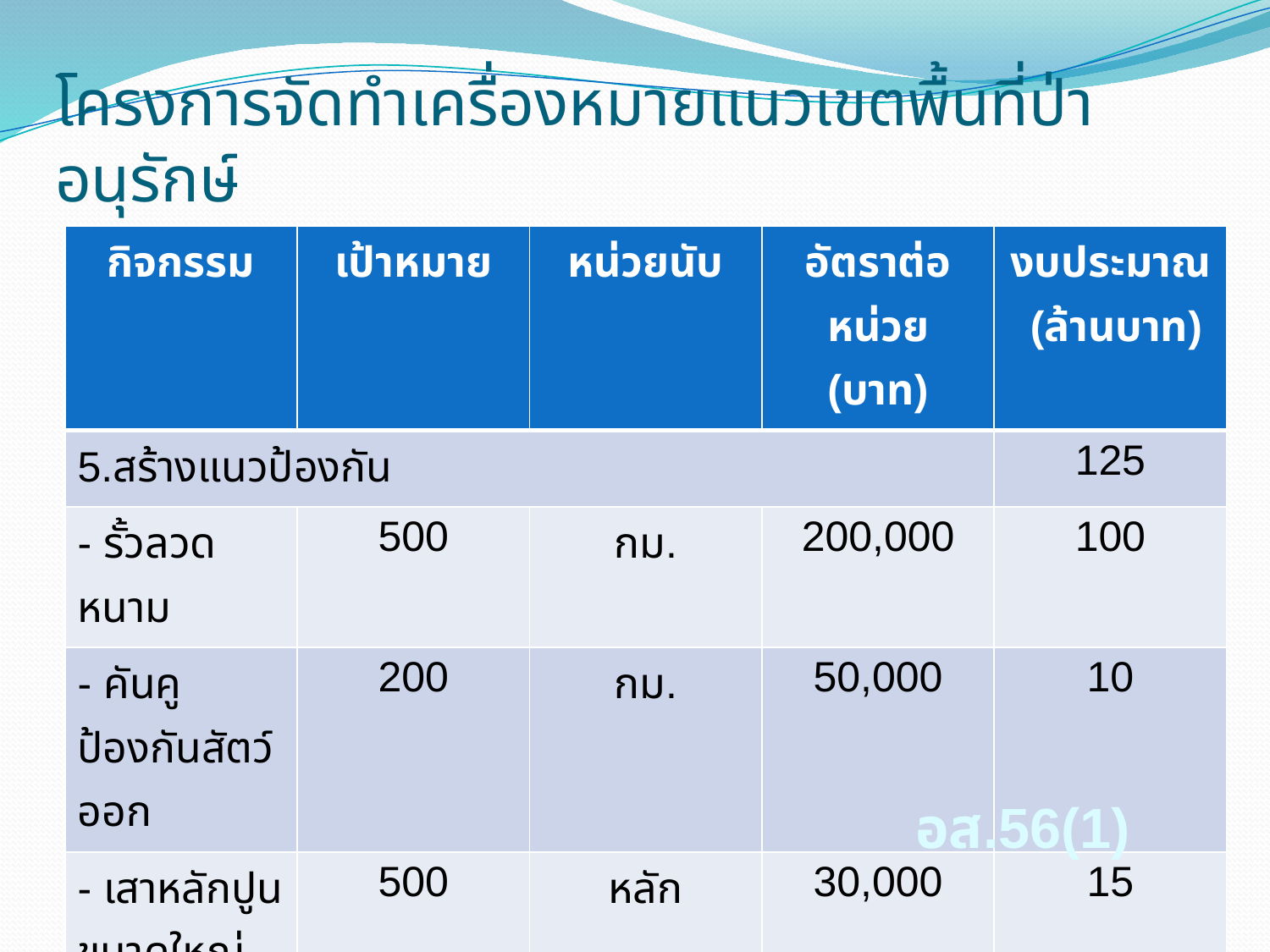

# โครงการจัดทำเครื่องหมายแนวเขตพื้นที่ป่าอนุรักษ์
| กิจกรรม | เป้าหมาย | หน่วยนับ | อัตราต่อหน่วย (บาท) | งบประมาณ (ล้านบาท) |
| --- | --- | --- | --- | --- |
| 5.สร้างแนวป้องกัน |  |  |  | 125 |
| - รั้วลวดหนาม | 500 | กม. | 200,000 | 100 |
| - คันคูป้องกันสัตว์ออก | 200 | กม. | 50,000 | 10 |
| - เสาหลักปูนขนาดใหญ่ | 500 | หลัก | 30,000 | 15 |
| รวม |  |  |  | 296 |
อส.56(1)